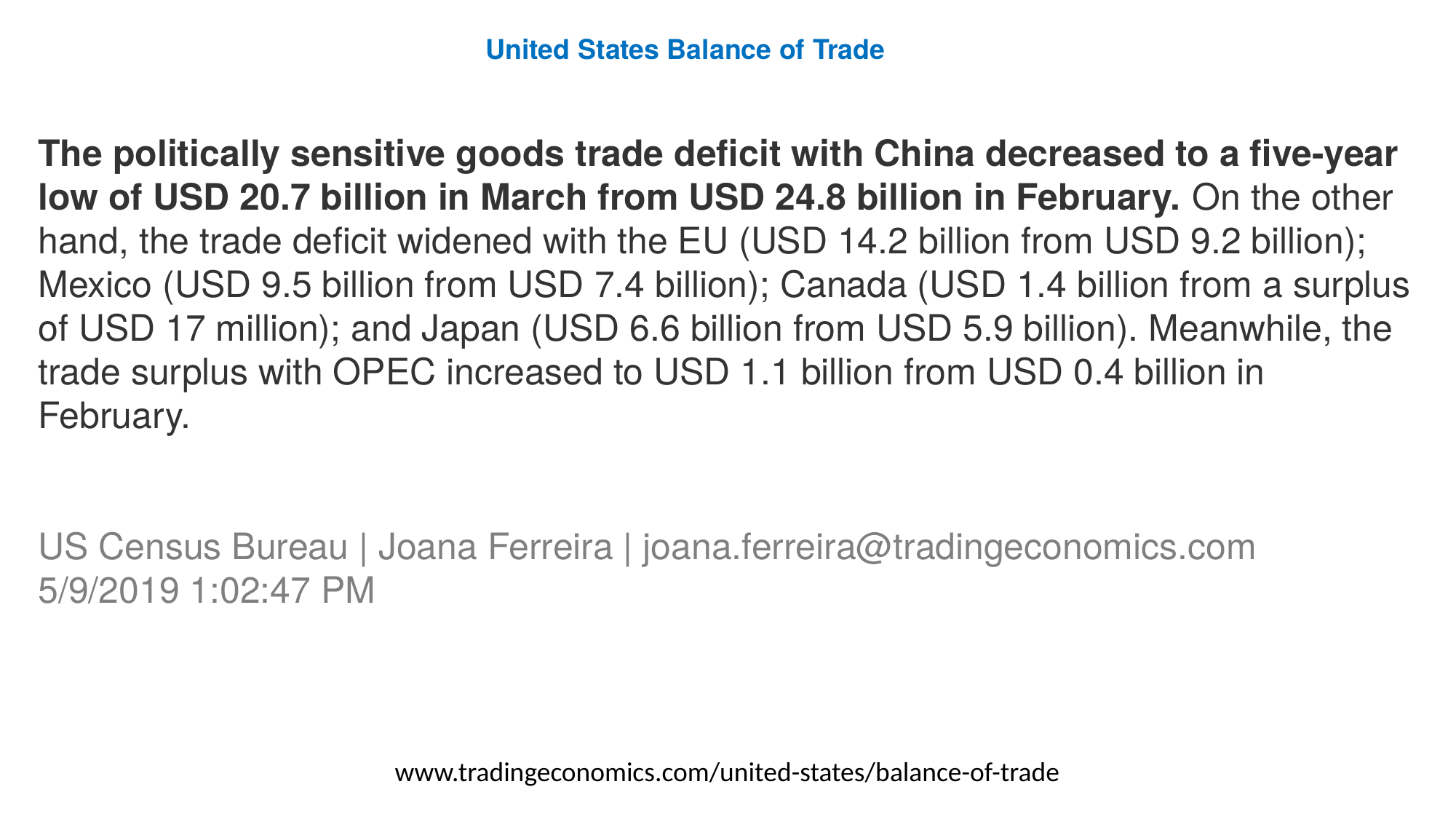

United States Balance of Trade
The politically sensitive goods trade deficit with China decreased to a five-year low of USD 20.7 billion in March from USD 24.8 billion in February. On the other hand, the trade deficit widened with the EU (USD 14.2 billion from USD 9.2 billion); Mexico (USD 9.5 billion from USD 7.4 billion); Canada (USD 1.4 billion from a surplus of USD 17 million); and Japan (USD 6.6 billion from USD 5.9 billion). Meanwhile, the trade surplus with OPEC increased to USD 1.1 billion from USD 0.4 billion in February.
US Census Bureau | Joana Ferreira | joana.ferreira@tradingeconomics.com 
5/9/2019 1:02:47 PM
www.tradingeconomics.com/united-states/balance-of-trade